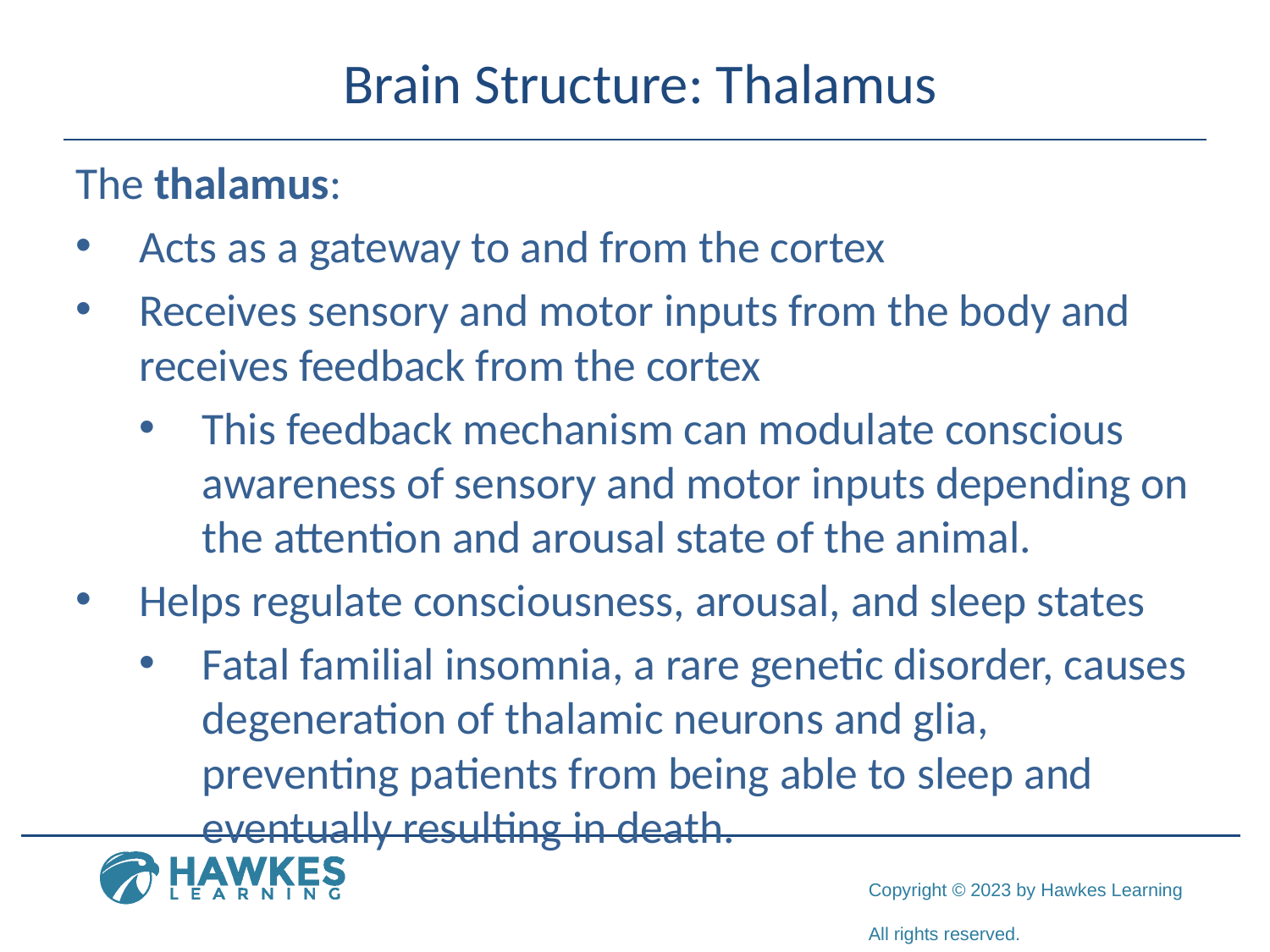

# Brain Structure: Thalamus
The thalamus:
Acts as a gateway to and from the cortex
Receives sensory and motor inputs from the body and receives feedback from the cortex
This feedback mechanism can modulate conscious awareness of sensory and motor inputs depending on the attention and arousal state of the animal.
Helps regulate consciousness, arousal, and sleep states
Fatal familial insomnia, a rare genetic disorder, causes degeneration of thalamic neurons and glia, preventing patients from being able to sleep and eventually resulting in death.